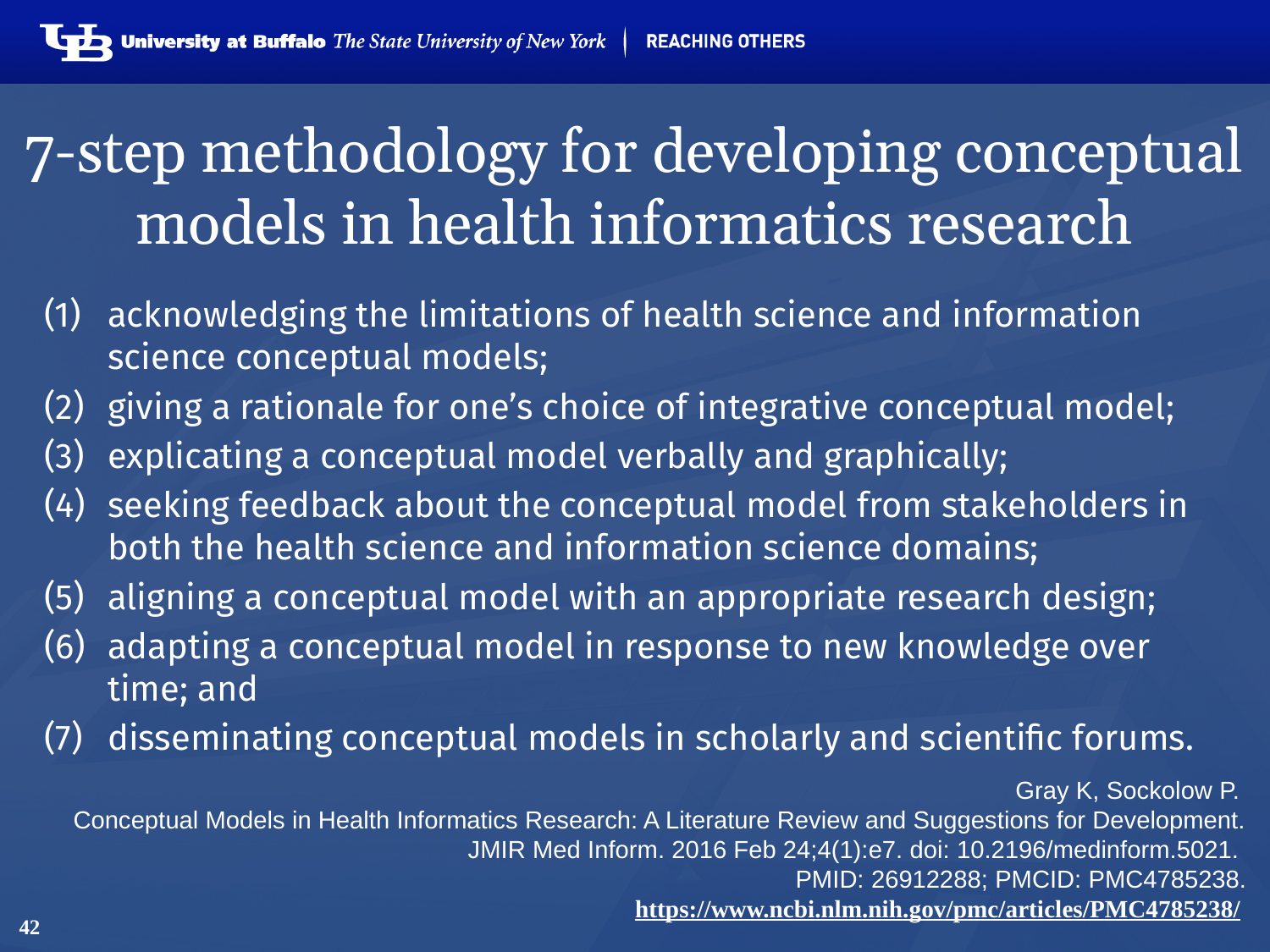

# 7-step methodology for developing conceptual models in health informatics research
acknowledging the limitations of health science and information science conceptual models;
giving a rationale for one’s choice of integrative conceptual model;
explicating a conceptual model verbally and graphically;
seeking feedback about the conceptual model from stakeholders in both the health science and information science domains;
aligning a conceptual model with an appropriate research design;
adapting a conceptual model in response to new knowledge over time; and
disseminating conceptual models in scholarly and scientific forums.
Gray K, Sockolow P.
Conceptual Models in Health Informatics Research: A Literature Review and Suggestions for Development. JMIR Med Inform. 2016 Feb 24;4(1):e7. doi: 10.2196/medinform.5021.
PMID: 26912288; PMCID: PMC4785238.
https://www.ncbi.nlm.nih.gov/pmc/articles/PMC4785238/
42